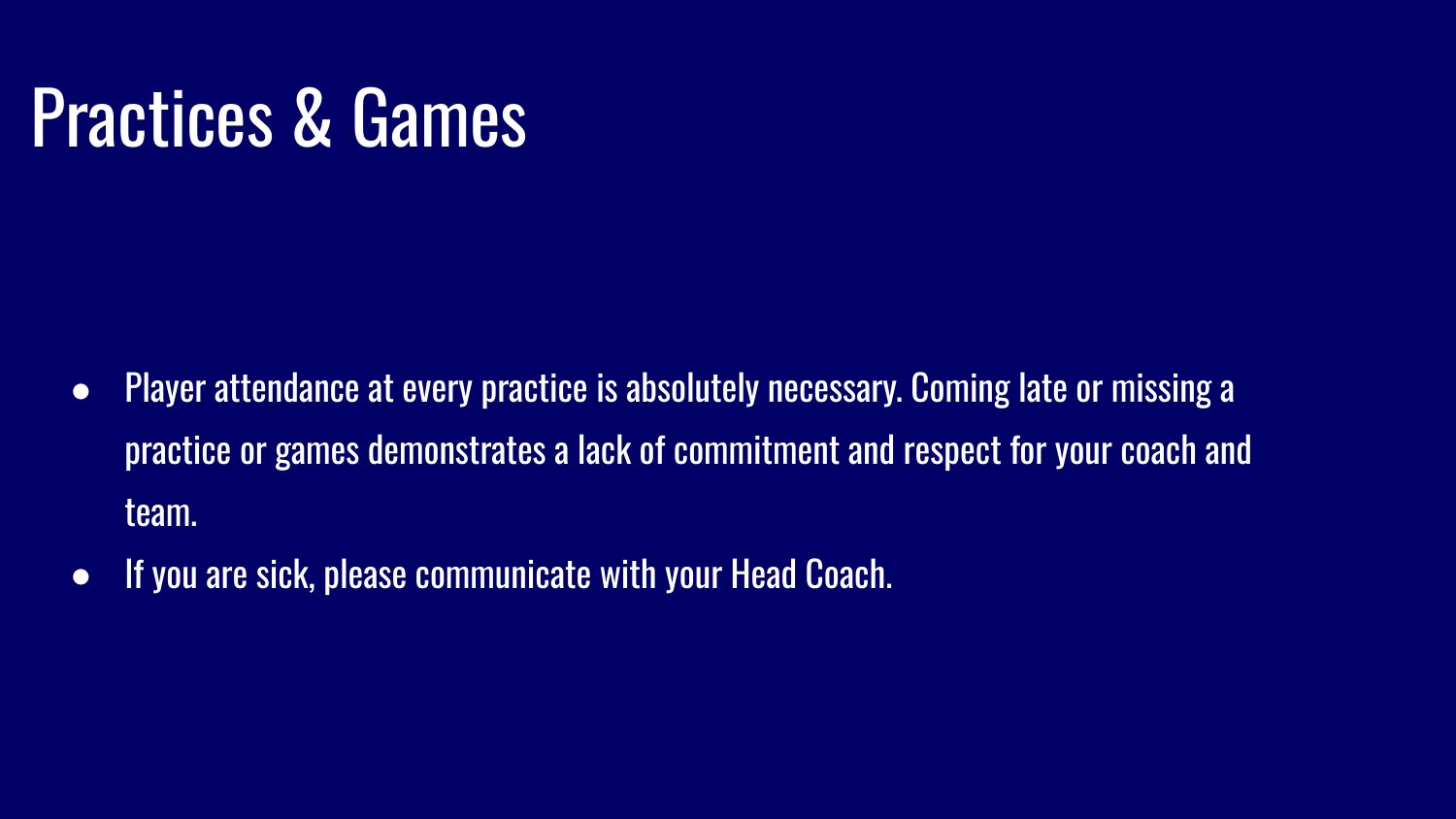

# Practices & Games

Player attendance at every practice is absolutely necessary. Coming late or missing a practice or games demonstrates a lack of commitment and respect for your coach and team.
If you are sick, please communicate with your Head Coach.